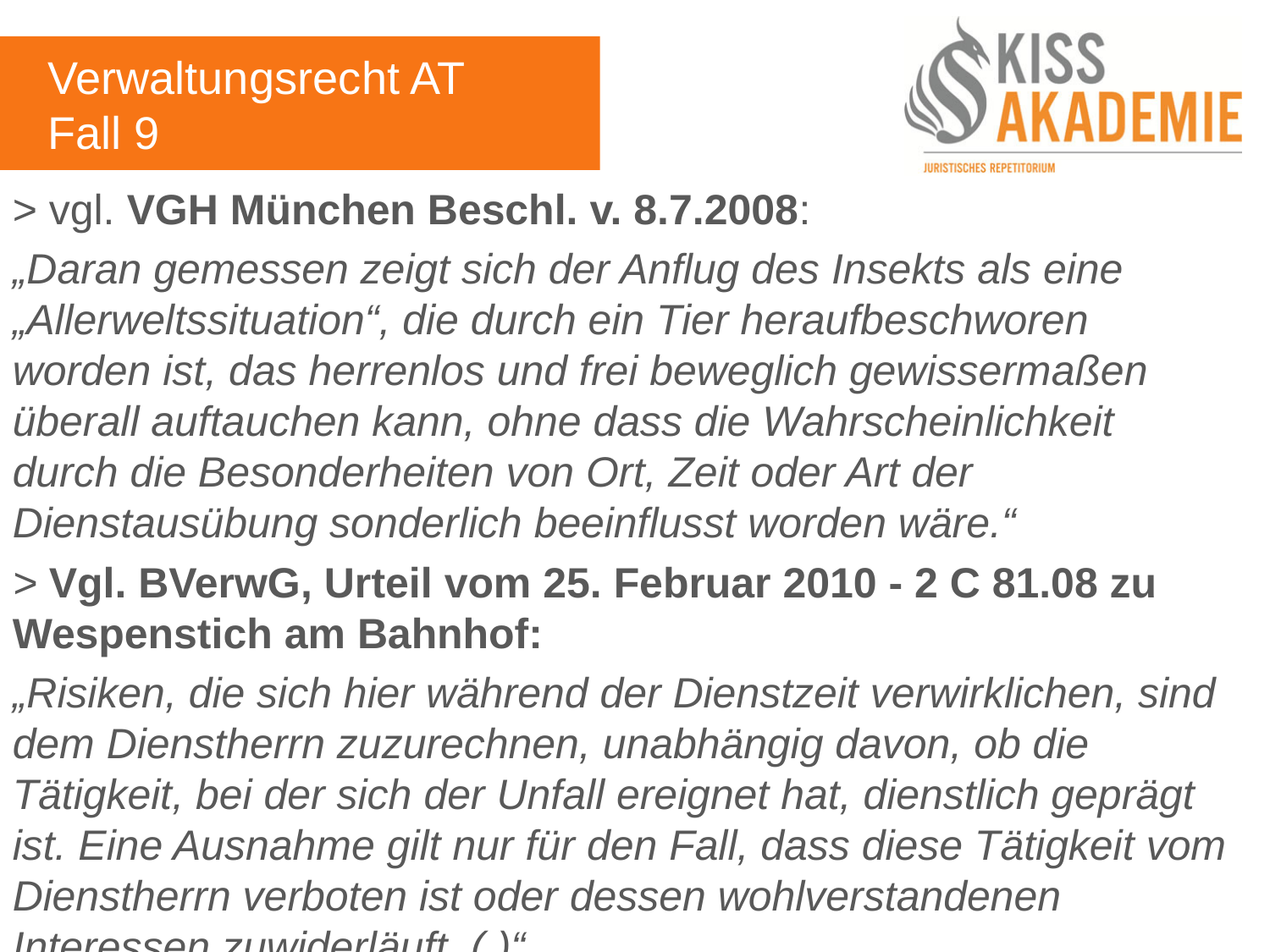

Verwaltungsrecht AT
Fall 9
> vgl. VGH München Beschl. v. 8.7.2008:
„Daran gemessen zeigt sich der Anflug des Insekts als eine „Allerweltssituation“, die durch ein Tier heraufbeschworen worden ist, das herrenlos und frei beweglich gewissermaßen überall auftauchen kann, ohne dass die Wahrscheinlichkeit durch die Besonderheiten von Ort, Zeit oder Art der Dienstausübung sonderlich beeinflusst worden wäre.“
> Vgl. BVerwG, Urteil vom 25. Februar 2010 - 2 C 81.08 zu Wespenstich am Bahnhof:
„Risiken, die sich hier während der Dienstzeit verwirklichen, sind dem Dienstherrn zuzurechnen, unabhängig davon, ob die Tätigkeit, bei der sich der Unfall ereignet hat, dienstlich geprägt ist. Eine Ausnahme gilt nur für den Fall, dass diese Tätigkeit vom Dienstherrn verboten ist oder dessen wohlverstandenen Interessen zuwiderläuft. (.)“